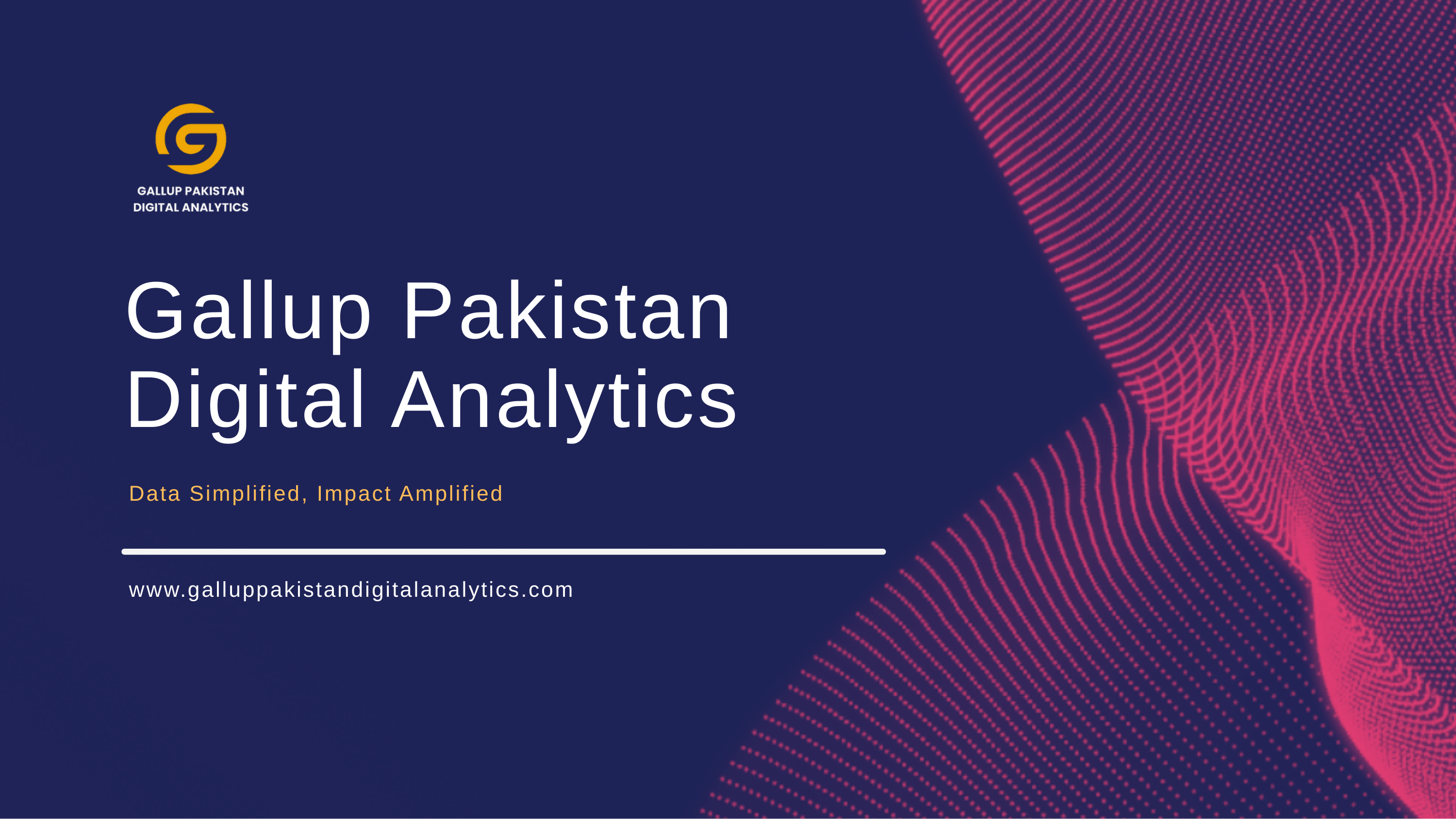

Gallup Pakistan
Digital Analytics
Data Simplified, Impact Amplified

www.galluppakistandigitalanalytics.com